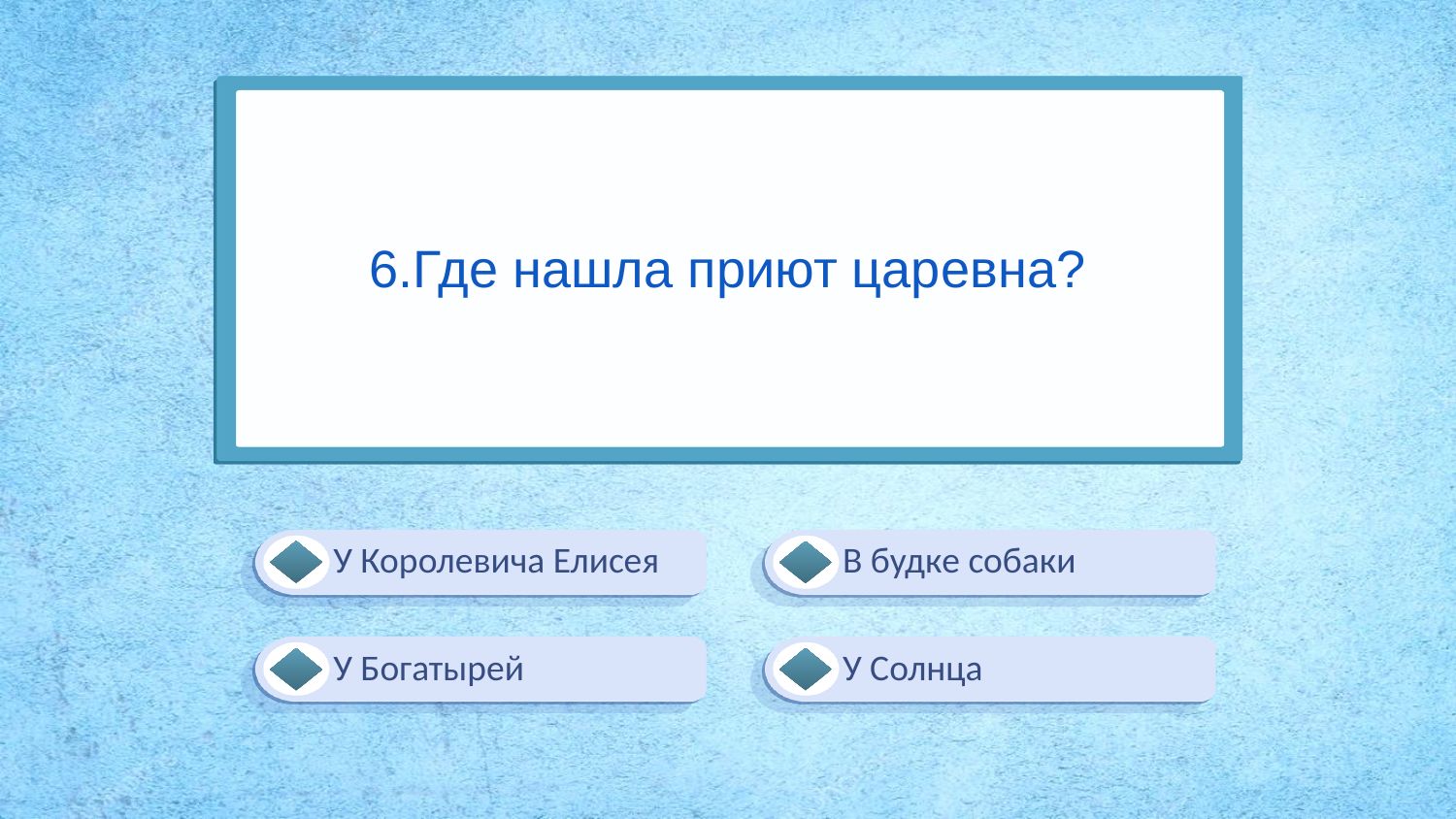

# 6.Где нашла приют царевна?
У Королевича Елисея
В будке собаки

У Богатырей
У Солнца